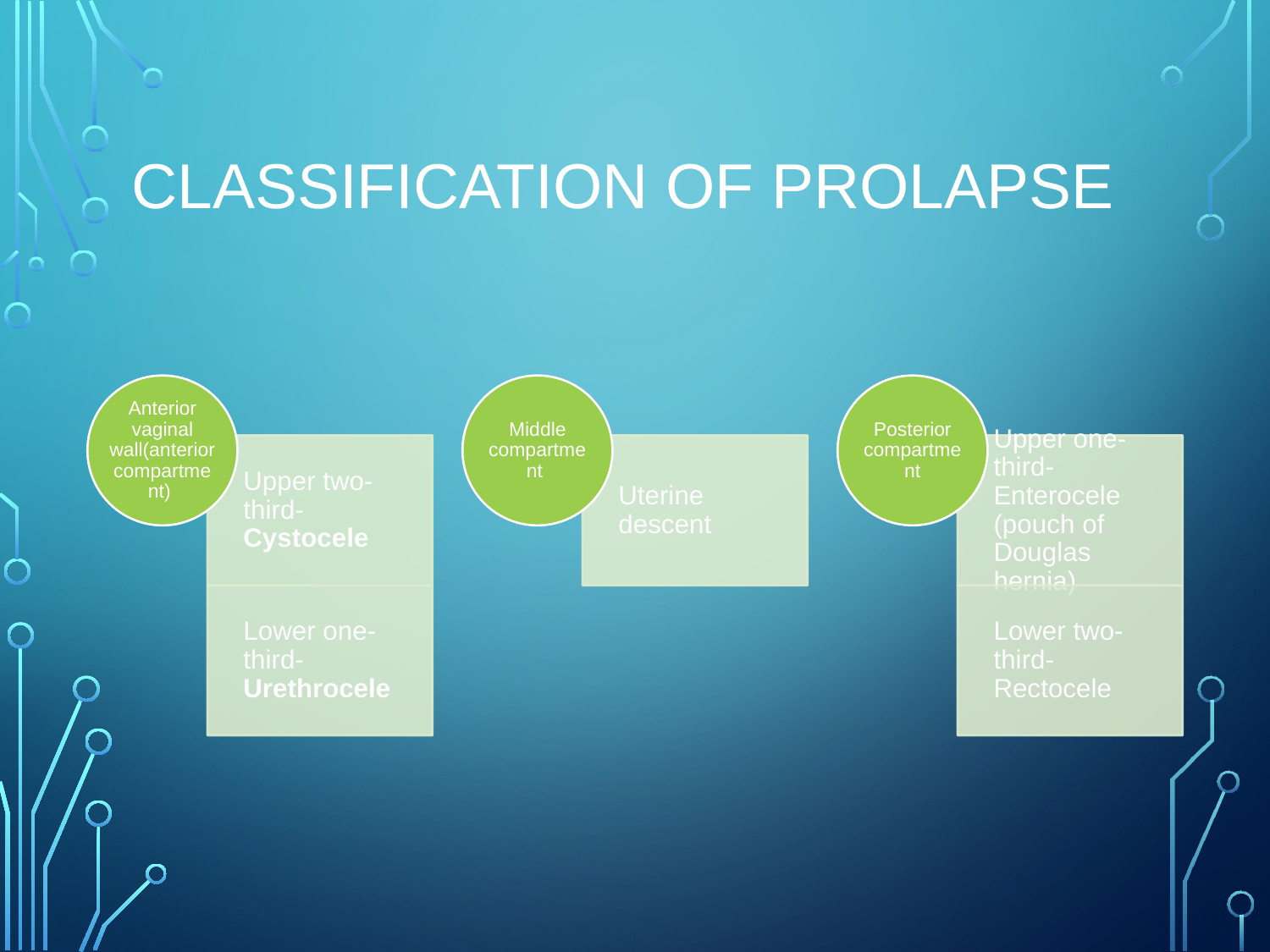

# Classification of prolapse
Upper two-third-Cystocele
Lower one-third-Urethrocele
Anterior vaginal wall(anterior compartment)
Uterine descent
Middle compartment
Upper one-third-Enterocele (pouch of Douglas hernia)
Lower two-third-Rectocele
Posterior compartment